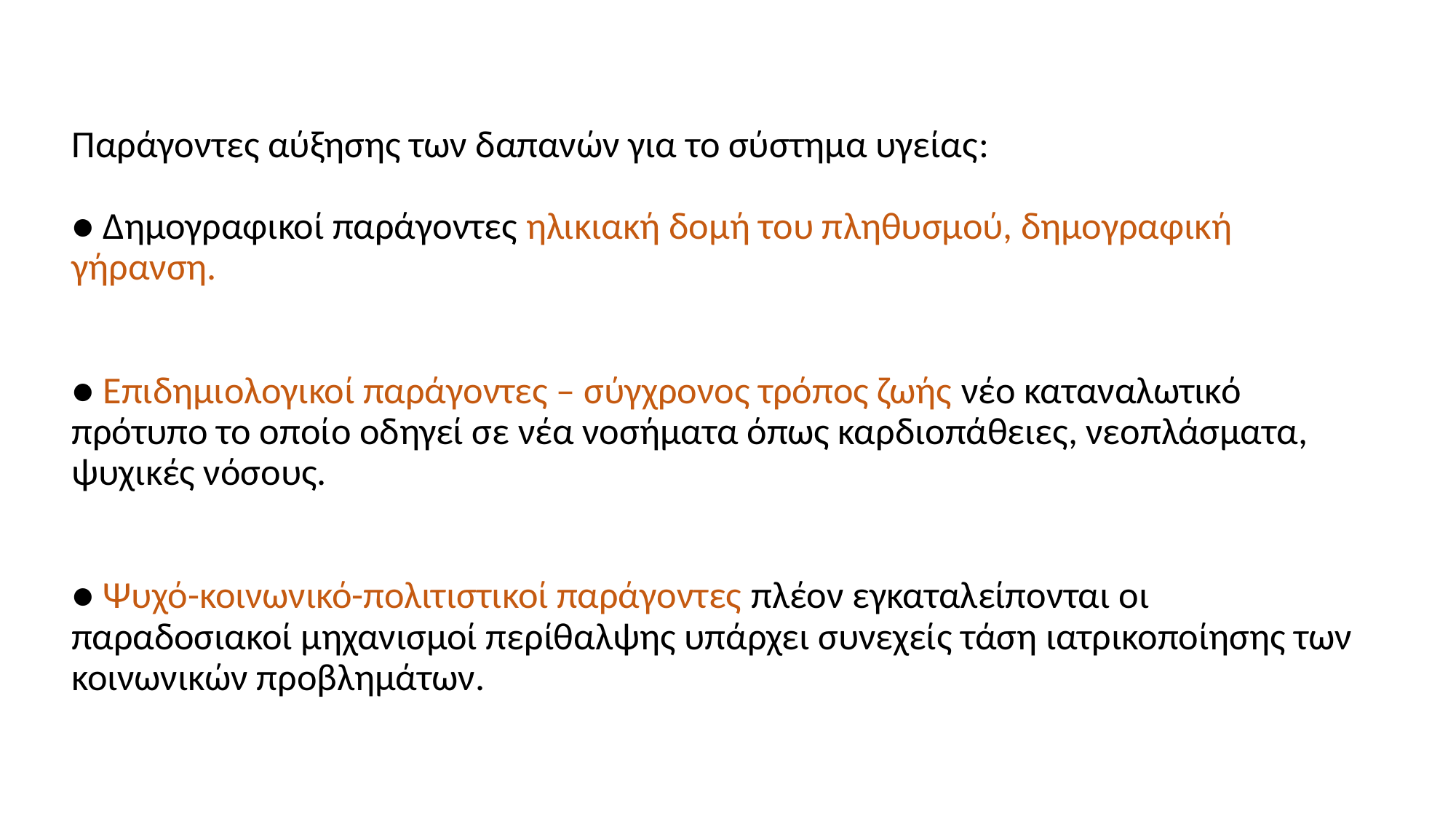

# Παράγοντες αύξησης των δαπανών για το σύστημα υγείας: ● Δημογραφικοί παράγοντες ηλικιακή δομή του πληθυσμού, δημογραφική γήρανση. ● Επιδημιολογικοί παράγοντες – σύγχρονος τρόπος ζωής νέο καταναλωτικό πρότυπο το οποίο οδηγεί σε νέα νοσήματα όπως καρδιοπάθειες, νεοπλάσματα, ψυχικές νόσους. ● Ψυχό-κοινωνικό-πολιτιστικοί παράγοντες πλέον εγκαταλείπονται οι παραδοσιακοί μηχανισμοί περίθαλψης υπάρχει συνεχείς τάση ιατρικοποίησης των κοινωνικών προβλημάτων.